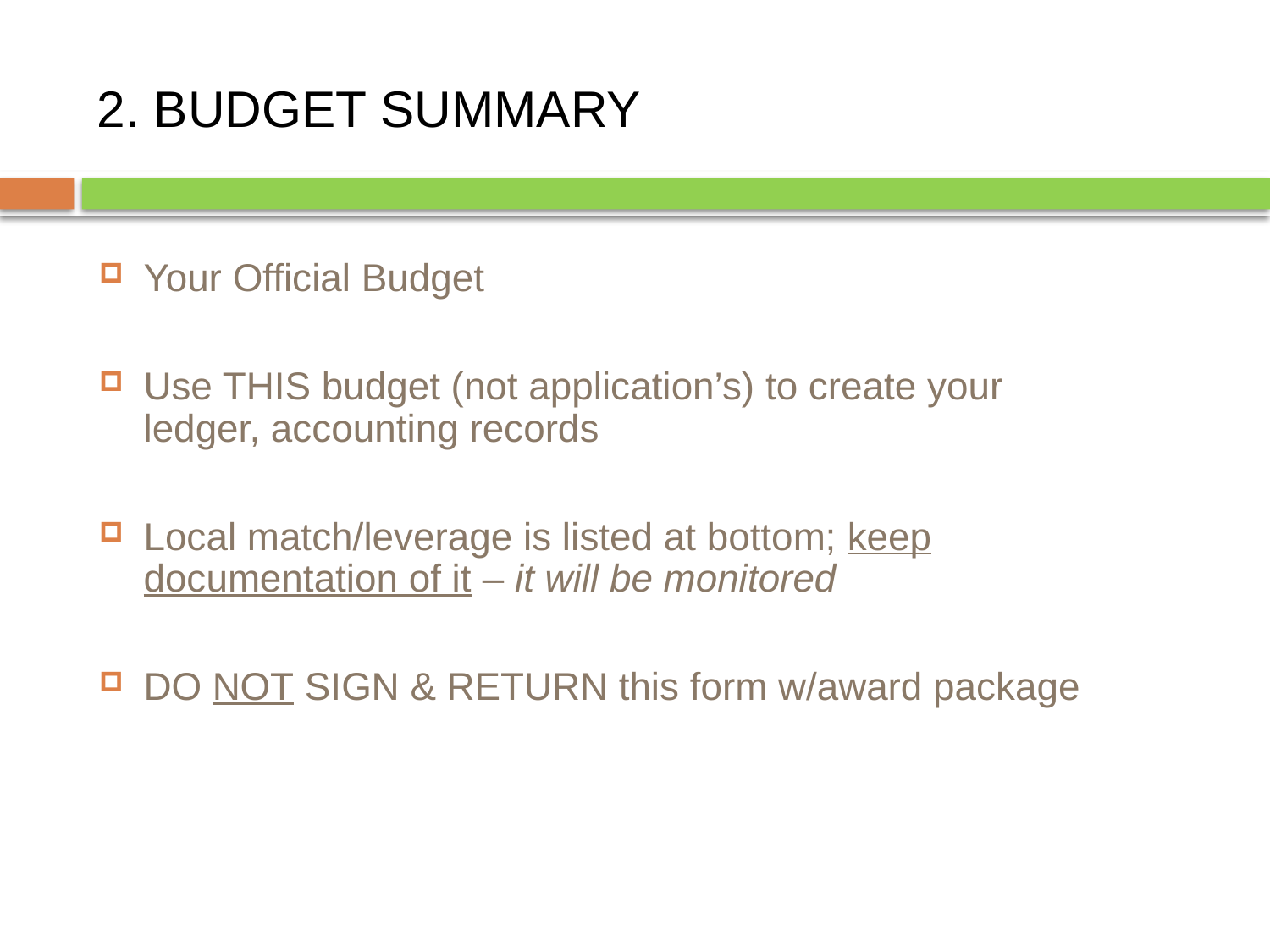

# 2. BUDGET SUMMARY
Your Official Budget

Use THIS budget (not application’s) to create your ledger, accounting records

Local match/leverage is listed at bottom; keep documentation of it – it will be monitored

DO NOT SIGN & RETURN this form w/award package